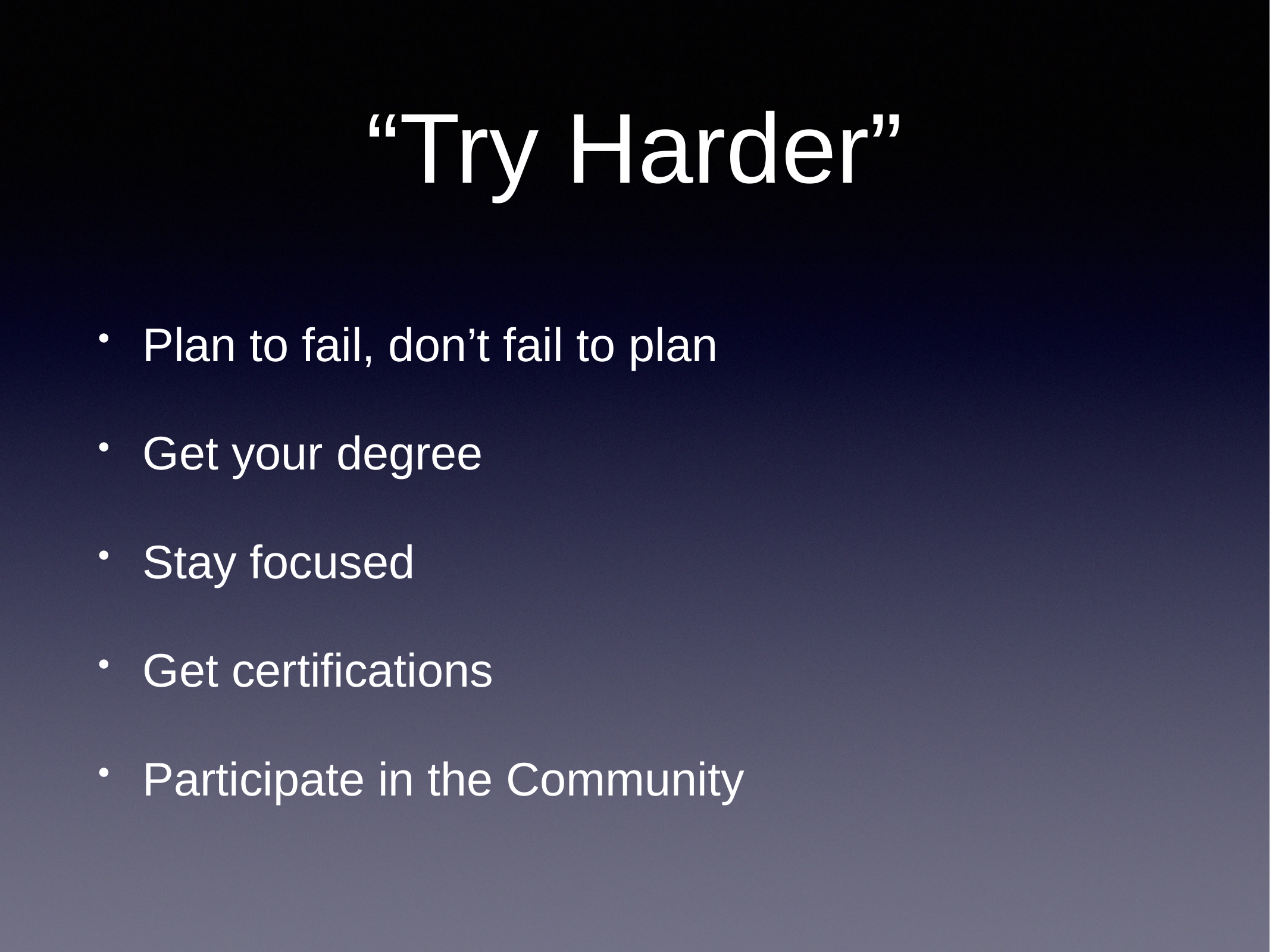

# “Try Harder”
Plan to fail, don’t fail to plan
Get your degree
Stay focused
Get certifications
Participate in the Community